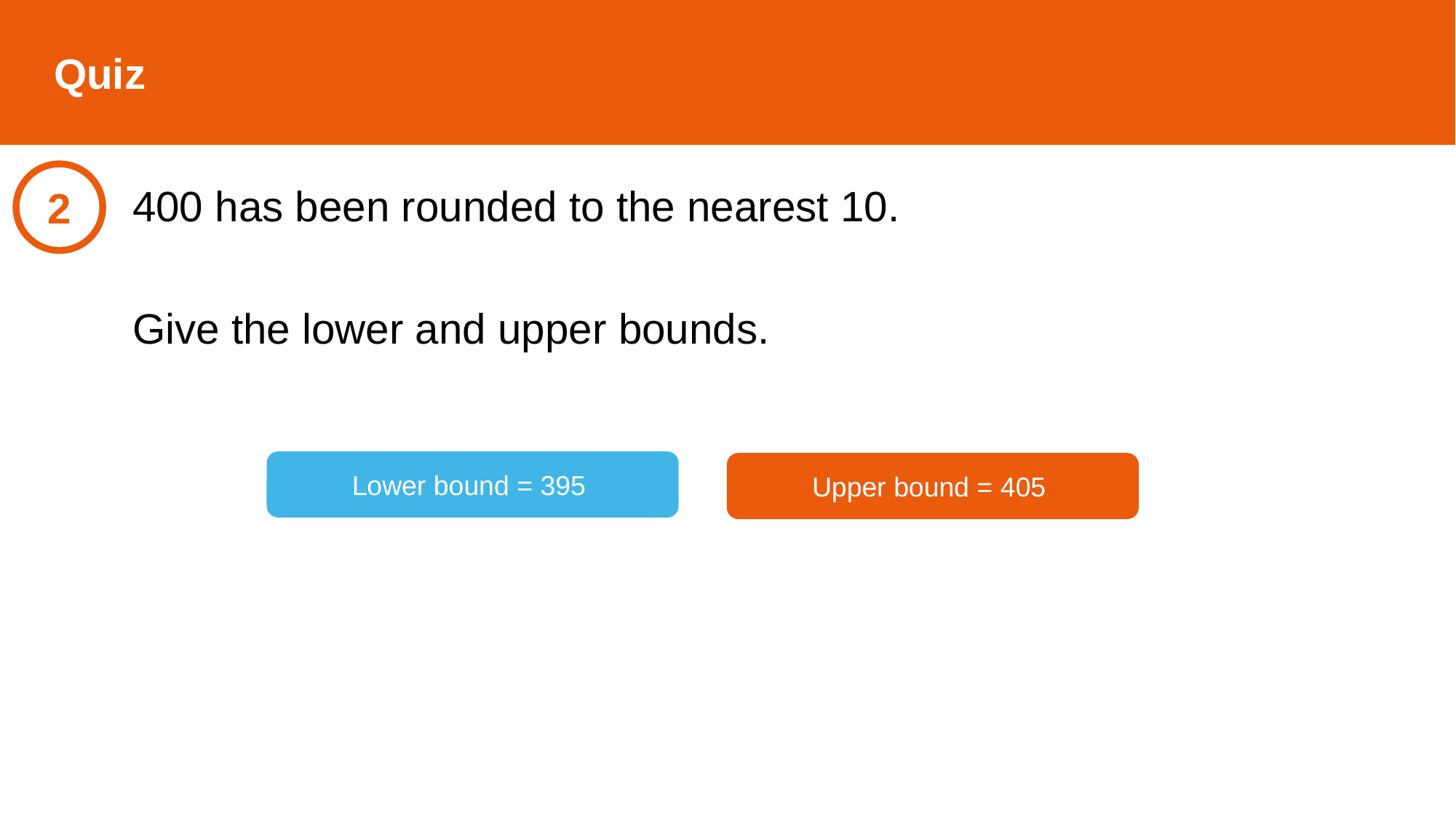

Quiz
2
400 has been rounded to the nearest 10.

Give the lower and upper bounds.
Lower bound = 395
Upper bound = 405